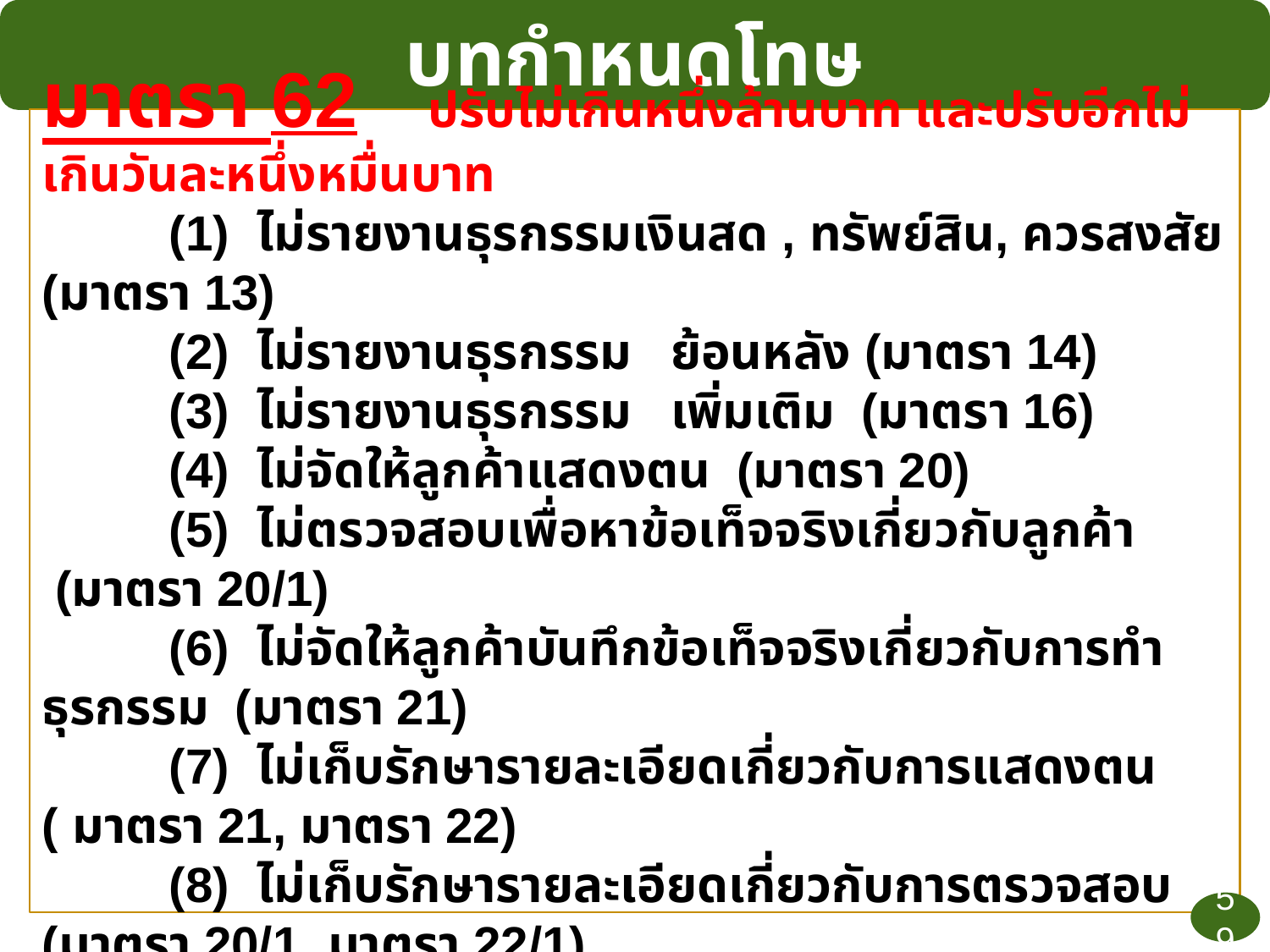

บทกำหนดโทษ

มาตรา 62    ปรับไม่เกินหนึ่งล้านบาท และปรับอีกไม่เกินวันละหนึ่งหมื่นบาท
	(1)  ไม่รายงานธุรกรรมเงินสด , ทรัพย์สิน, ควรสงสัย (มาตรา 13)
	(2)  ไม่รายงานธุรกรรม   ย้อนหลัง (มาตรา 14)
	(3)  ไม่รายงานธุรกรรม   เพิ่มเติม  (มาตรา 16)
	(4)  ไม่จัดให้ลูกค้าแสดงตน  (มาตรา 20)
	(5)  ไม่ตรวจสอบเพื่อหาข้อเท็จจริงเกี่ยวกับลูกค้า  (มาตรา 20/1)
	(6)  ไม่จัดให้ลูกค้าบันทึกข้อเท็จจริงเกี่ยวกับการทำธุรกรรม  (มาตรา 21)
	(7)  ไม่เก็บรักษารายละเอียดเกี่ยวกับการแสดงตน  ( มาตรา 21, มาตรา 22)
	(8)  ไม่เก็บรักษารายละเอียดเกี่ยวกับการตรวจสอบ  (มาตรา 20/1, มาตรา 22/1)

59